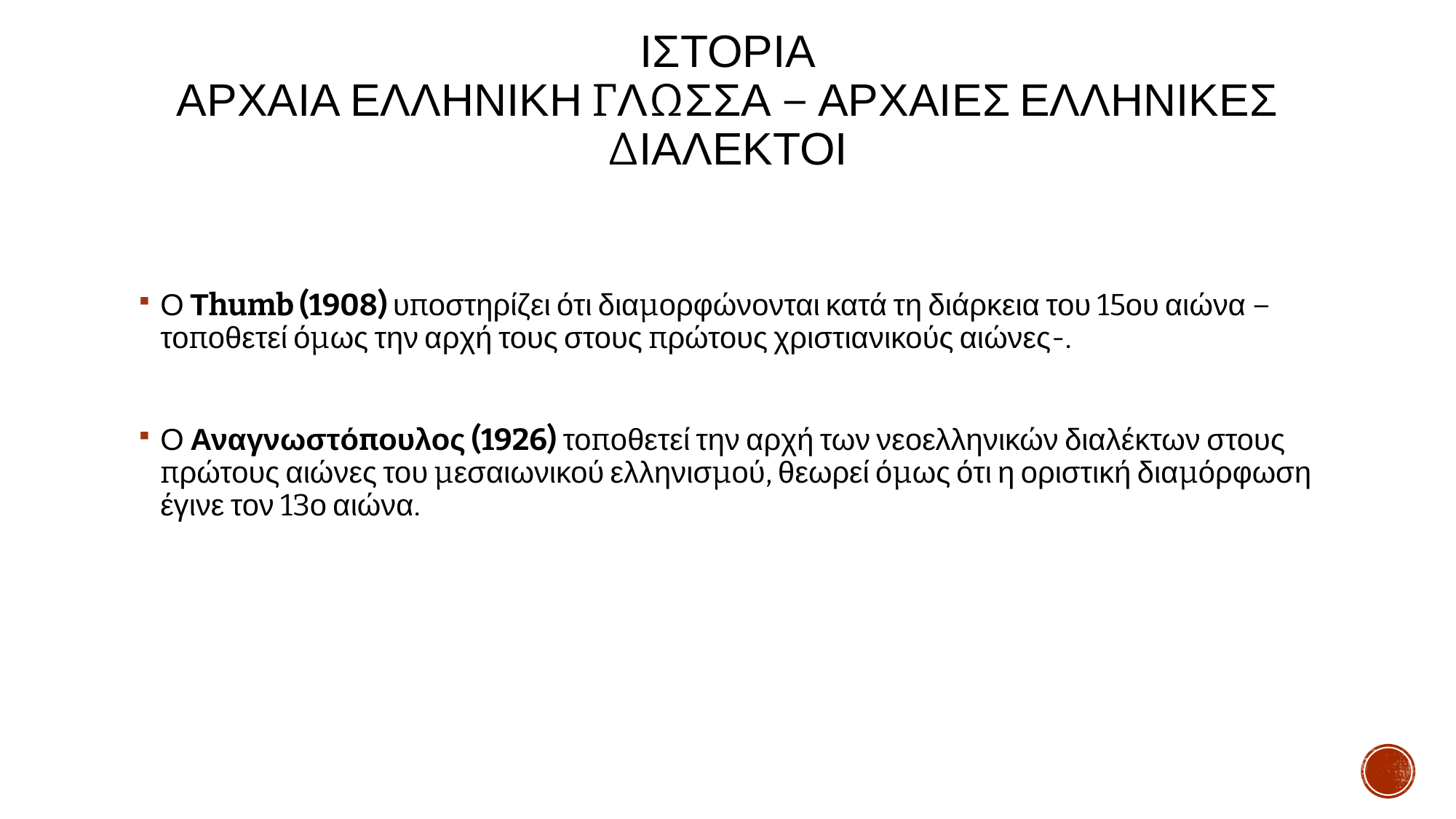

# Ιστορια αρχαια ελληνικη γλωσσα – αρχαιεσ ελληνικεσ διαλεκτοι

Ο Τhumb (1908) υποστηρίζει ότι διαμορφώνονται κατά τη διάρκεια του 15ου αιώνα – τοποθετεί όμως την αρχή τους στους πρώτους χριστιανικούς αιώνες-.

Ο Αναγνωστόπουλος (1926) τοποθετεί την αρχή των νεοελληνικών διαλέκτων στους πρώτους αιώνες του μεσαιωνικού ελληνισμού, θεωρεί όμως ότι η οριστική διαμόρφωση έγινε τον 13ο αιώνα.